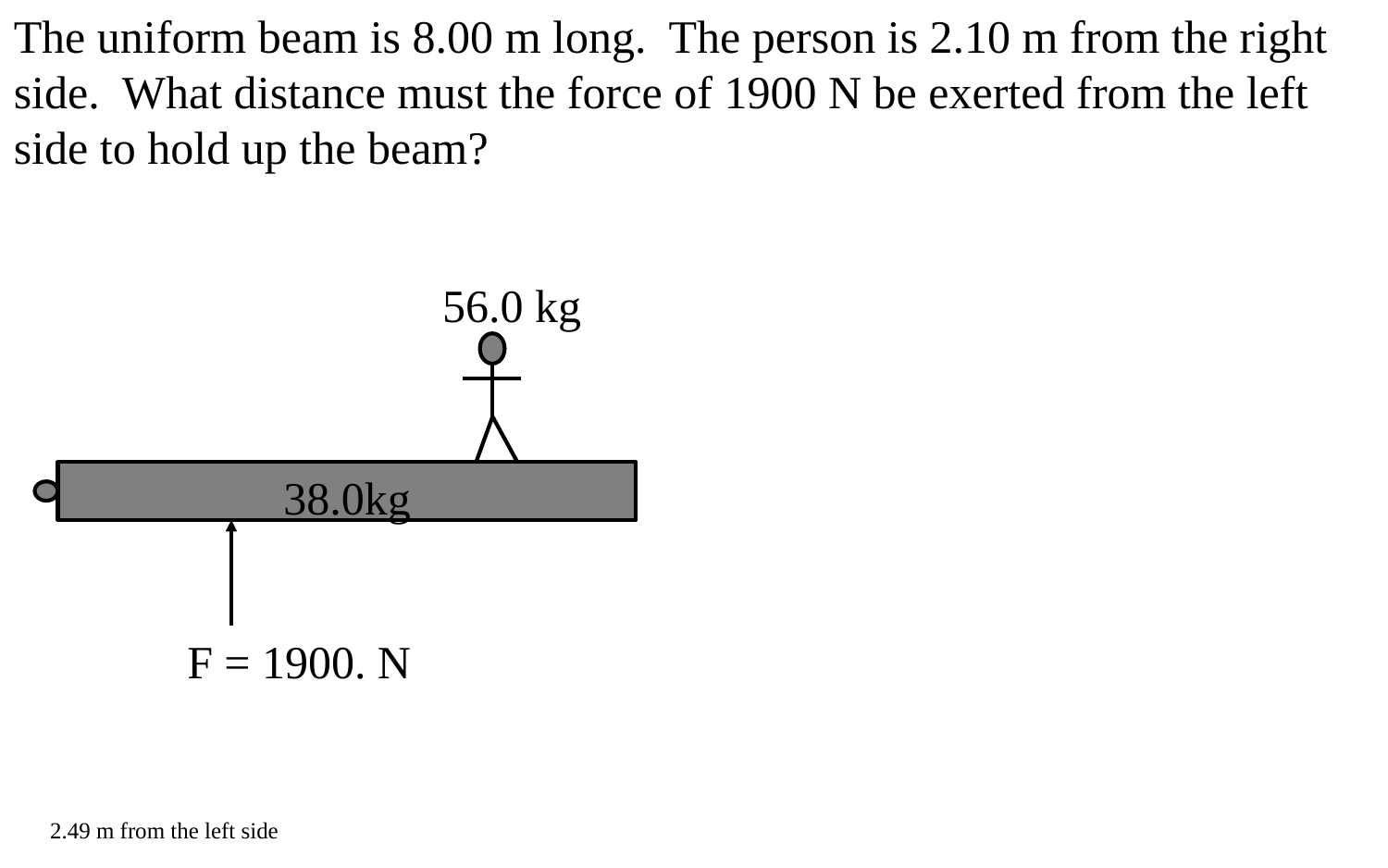

The uniform beam is 8.00 m long.  The person is 2.10 m from the right side.  What distance must the force of 1900 N be exerted from the left side to hold up the beam?
56.0 kg

38.0kg

F = 1900. N
2.49 m from the left side